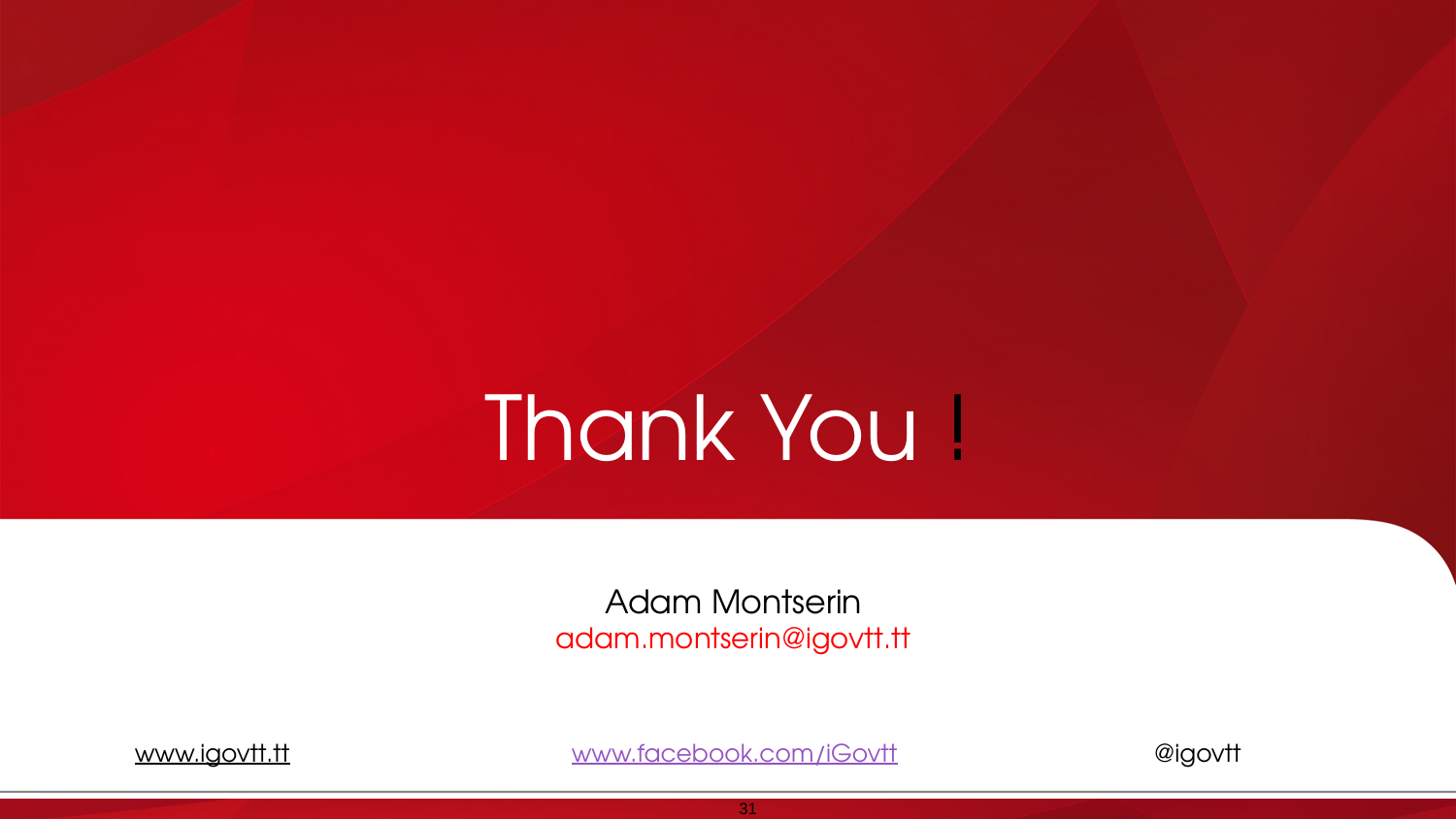

# Thank You !
Adam Montserin
adam.montserin@igovtt.tt
www.igovtt.tt		www.facebook.com/iGovtt		@igovtt